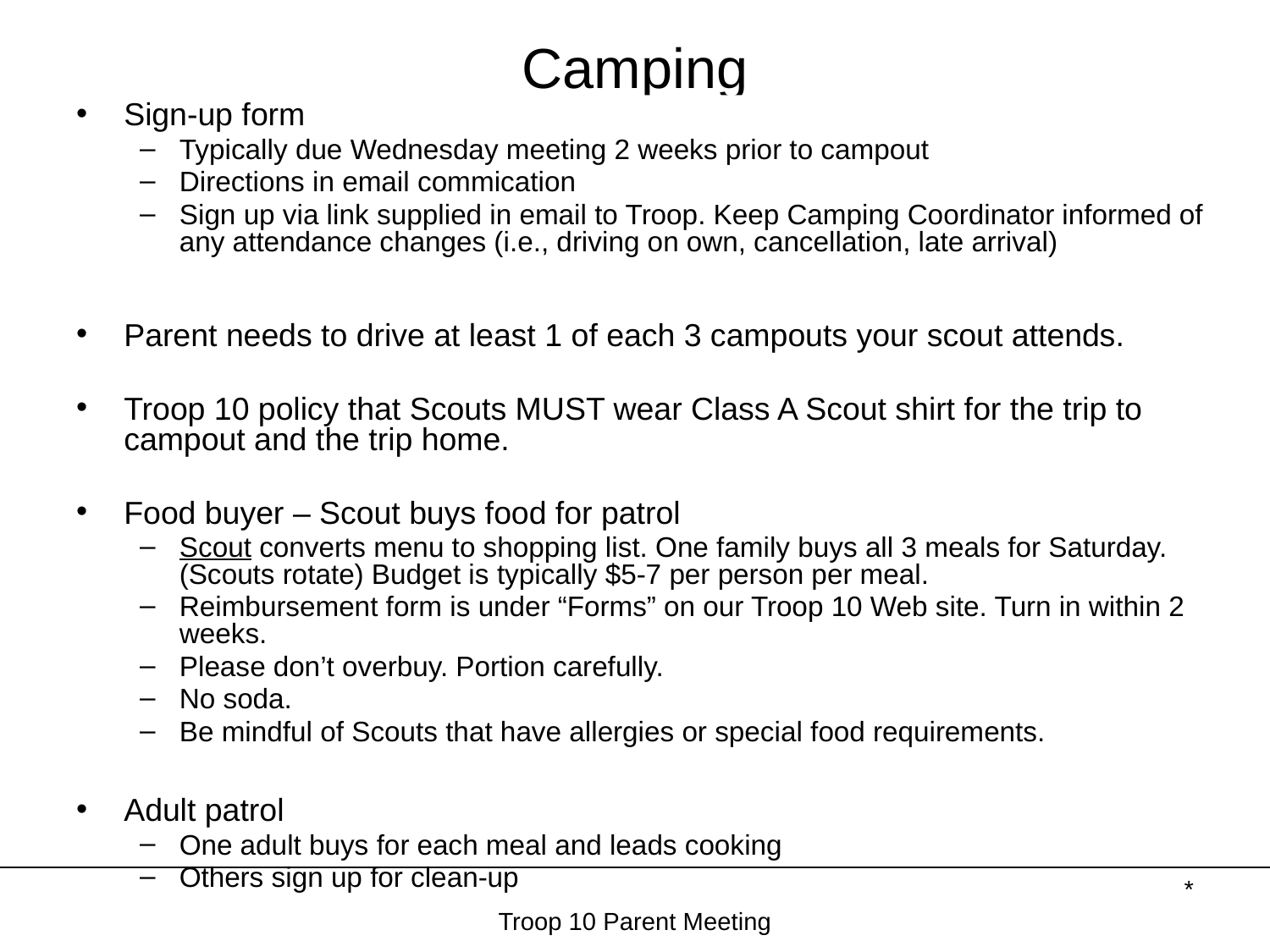

# Camping
Sign-up form
Typically due Wednesday meeting 2 weeks prior to campout
Directions in email commication
Sign up via link supplied in email to Troop. Keep Camping Coordinator informed of any attendance changes (i.e., driving on own, cancellation, late arrival)

Parent needs to drive at least 1 of each 3 campouts your scout attends.

Troop 10 policy that Scouts MUST wear Class A Scout shirt for the trip to campout and the trip home.

Food buyer – Scout buys food for patrol
Scout converts menu to shopping list. One family buys all 3 meals for Saturday. (Scouts rotate) Budget is typically $5-7 per person per meal.
Reimbursement form is under “Forms” on our Troop 10 Web site. Turn in within 2 weeks.
Please don’t overbuy. Portion carefully.
No soda.
Be mindful of Scouts that have allergies or special food requirements.

Adult patrol
One adult buys for each meal and leads cooking
Others sign up for clean-up

*
Troop 10 Parent Meeting